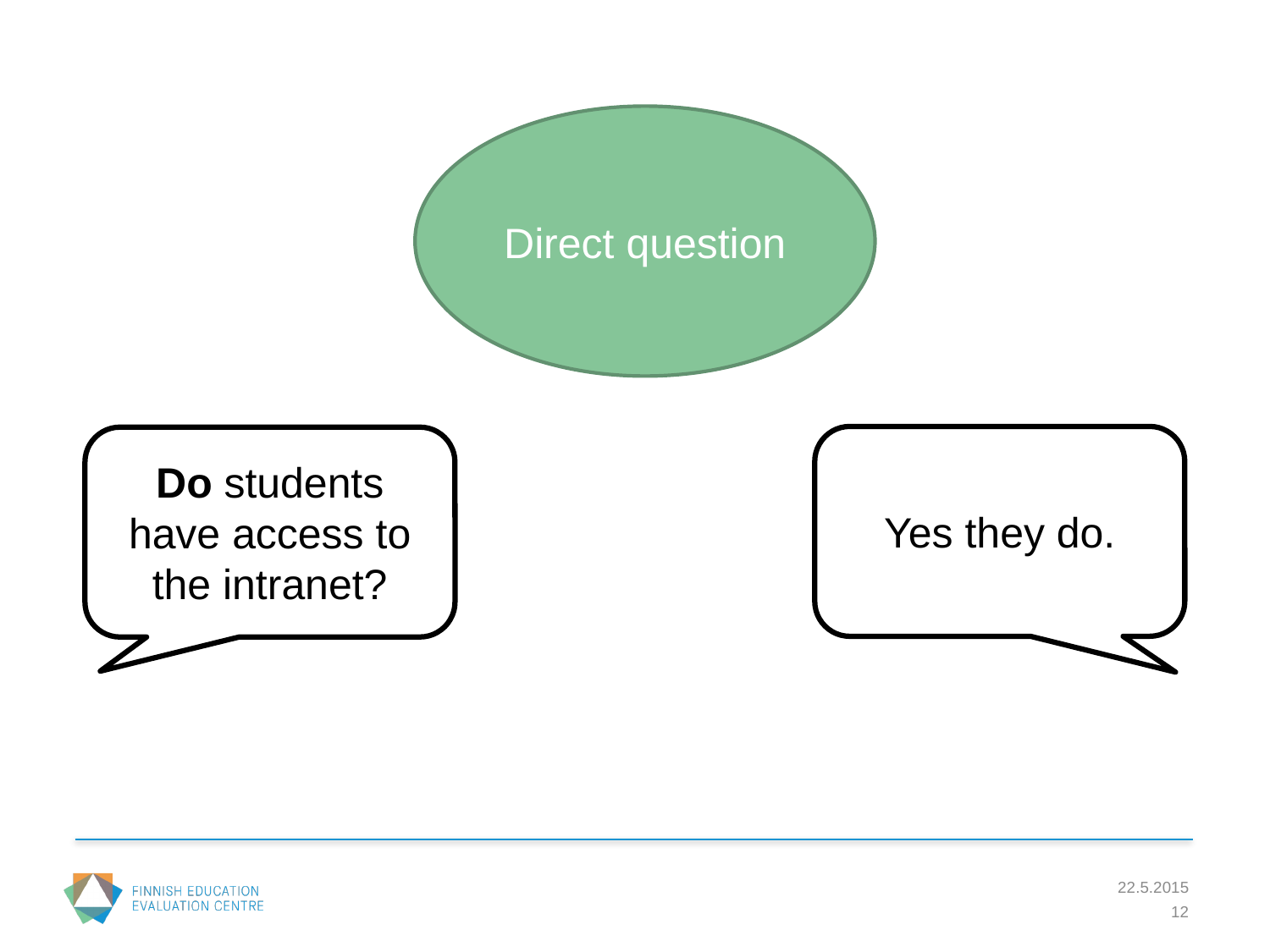

Direct question
Yes they do.
Do students have access to the intranet?
22.5.2015
12